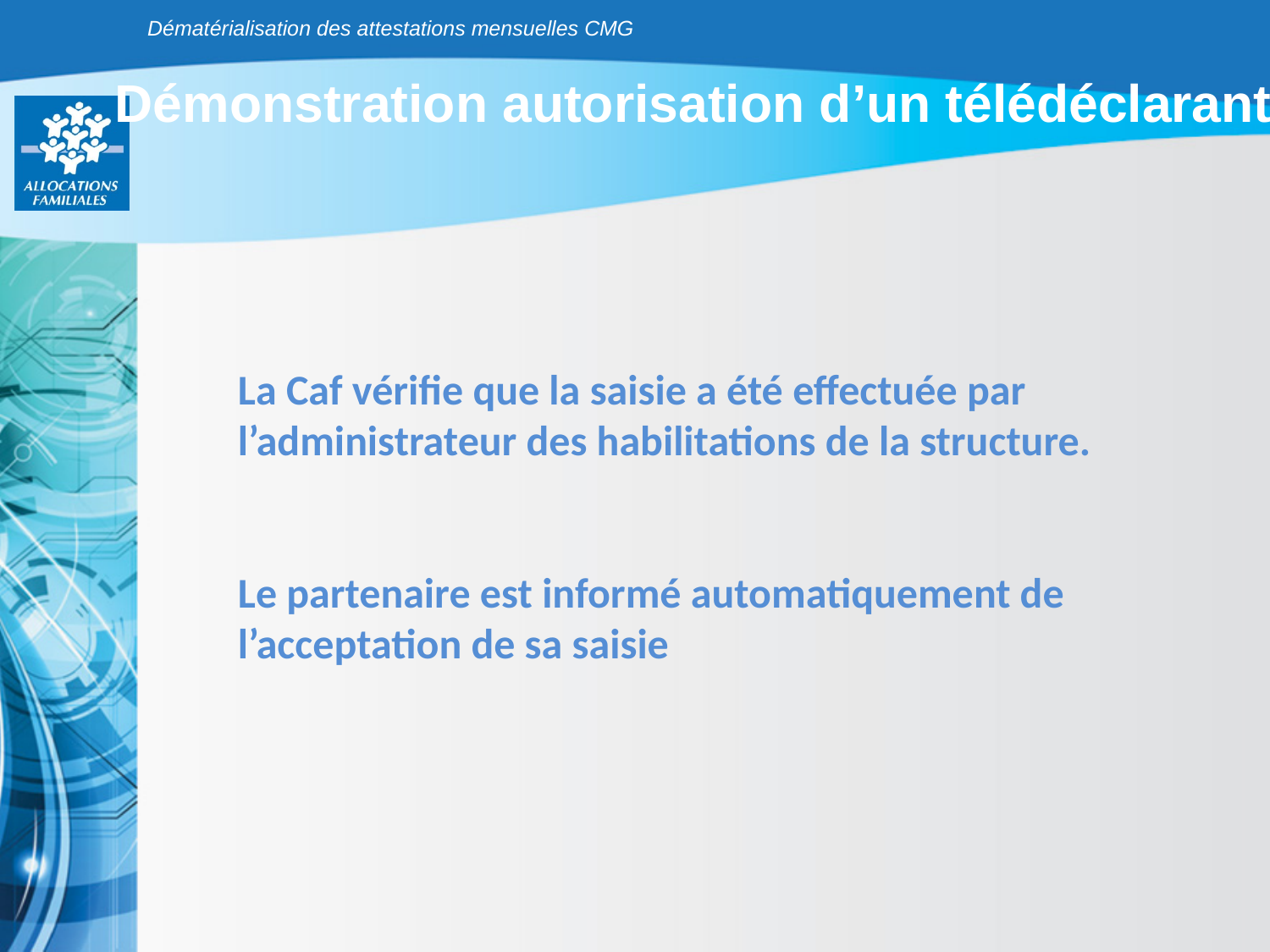

Dématérialisation des attestations mensuelles CMG
Démonstration autorisation d’un télédéclarant
La Caf vérifie que la saisie a été effectuée par l’administrateur des habilitations de la structure.

Le partenaire est informé automatiquement de l’acceptation de sa saisie